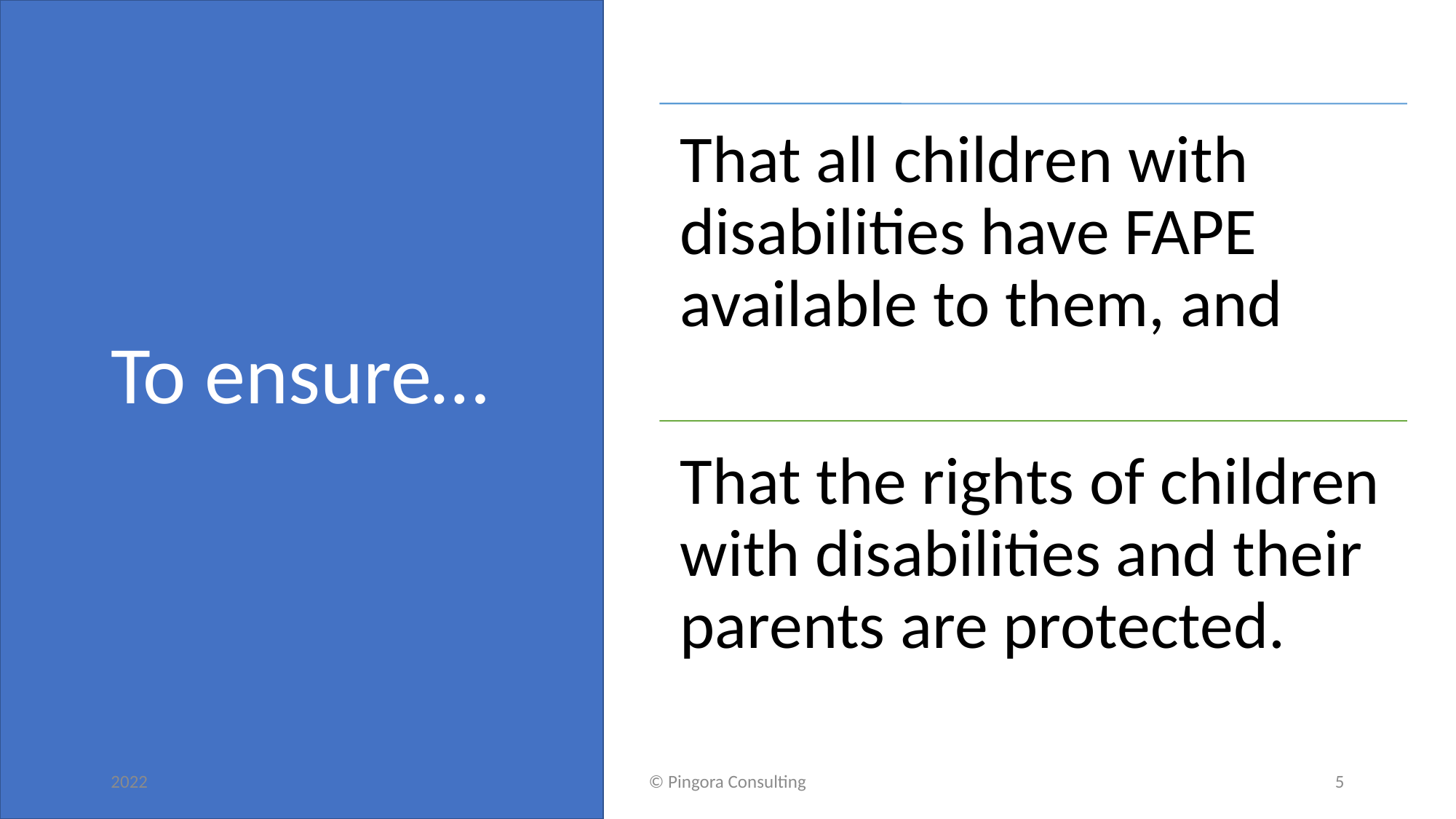

# To ensure…
That all children with disabilities have FAPE available to them, and

That the rights of children with disabilities and their parents are protected.

2022
© Pingora Consulting
5